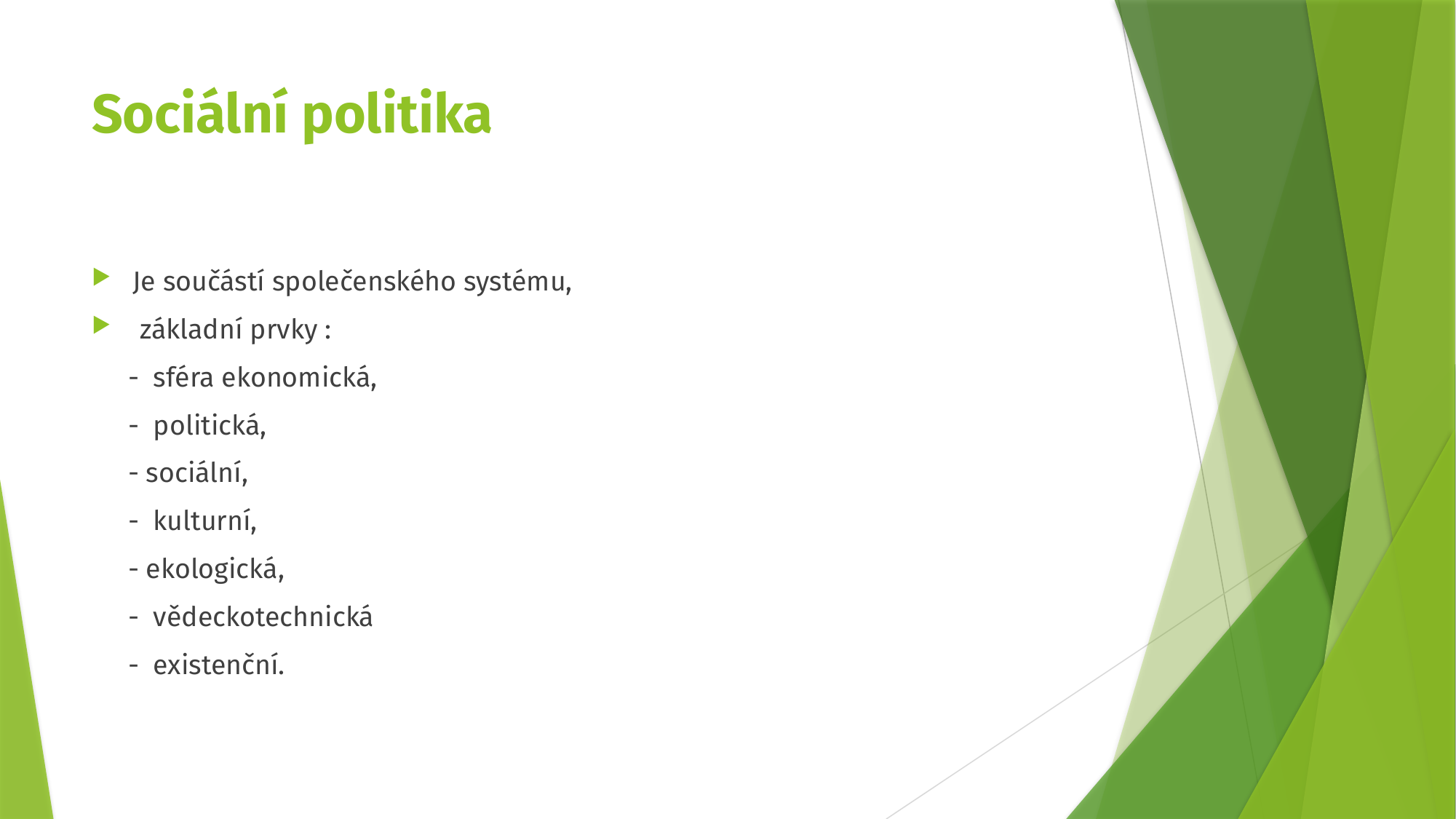

# Sociální politika
Je součástí společenského systému,
 základní prvky :
     -  sféra ekonomická,
     -  politická,
     - sociální,
     -  kulturní,
     - ekologická,
     -  vědeckotechnická
     -  existenční.